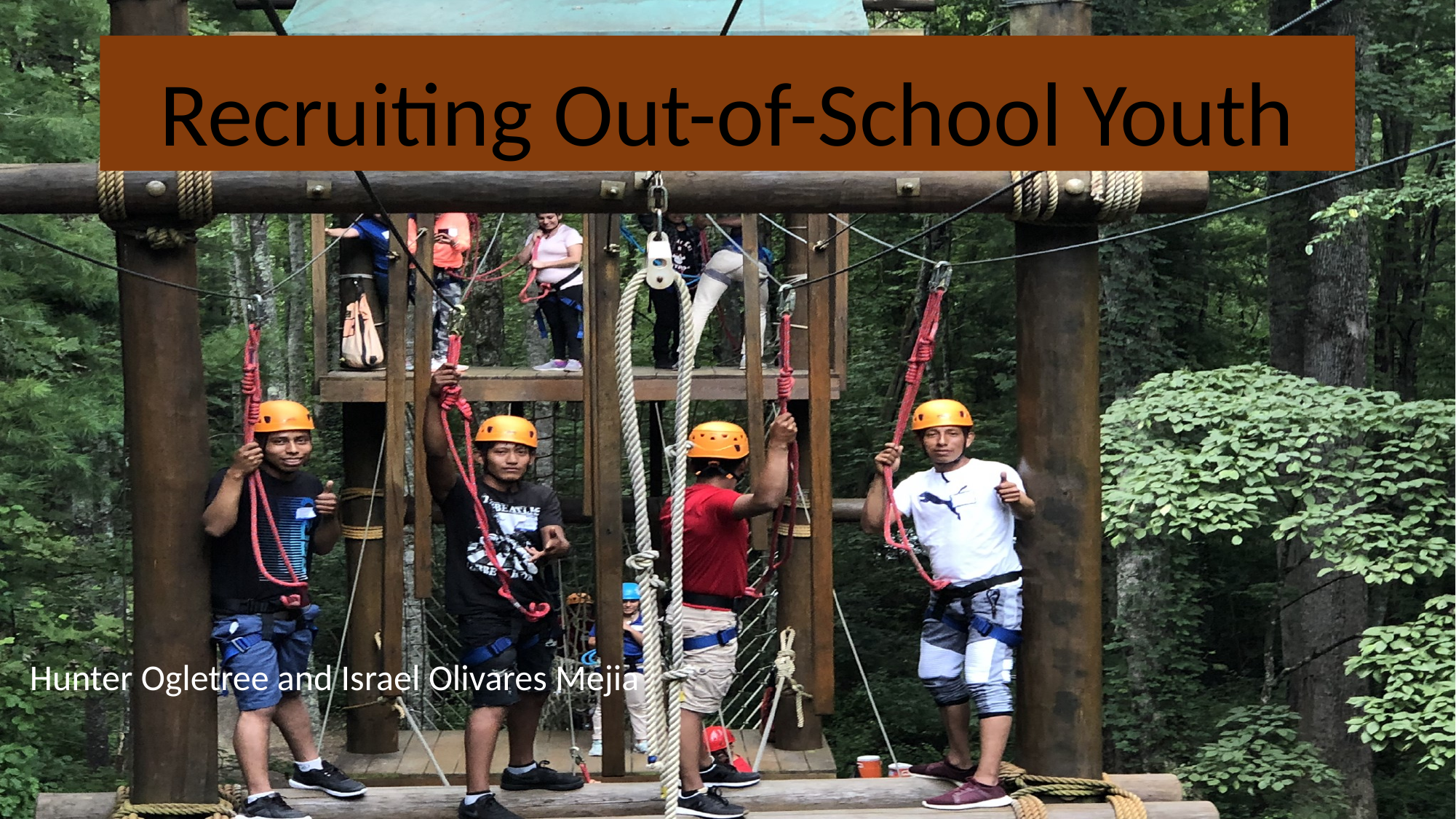

# Recruiting Out-of-School Youth
Hunter Ogletree and Israel Olivares Mejia